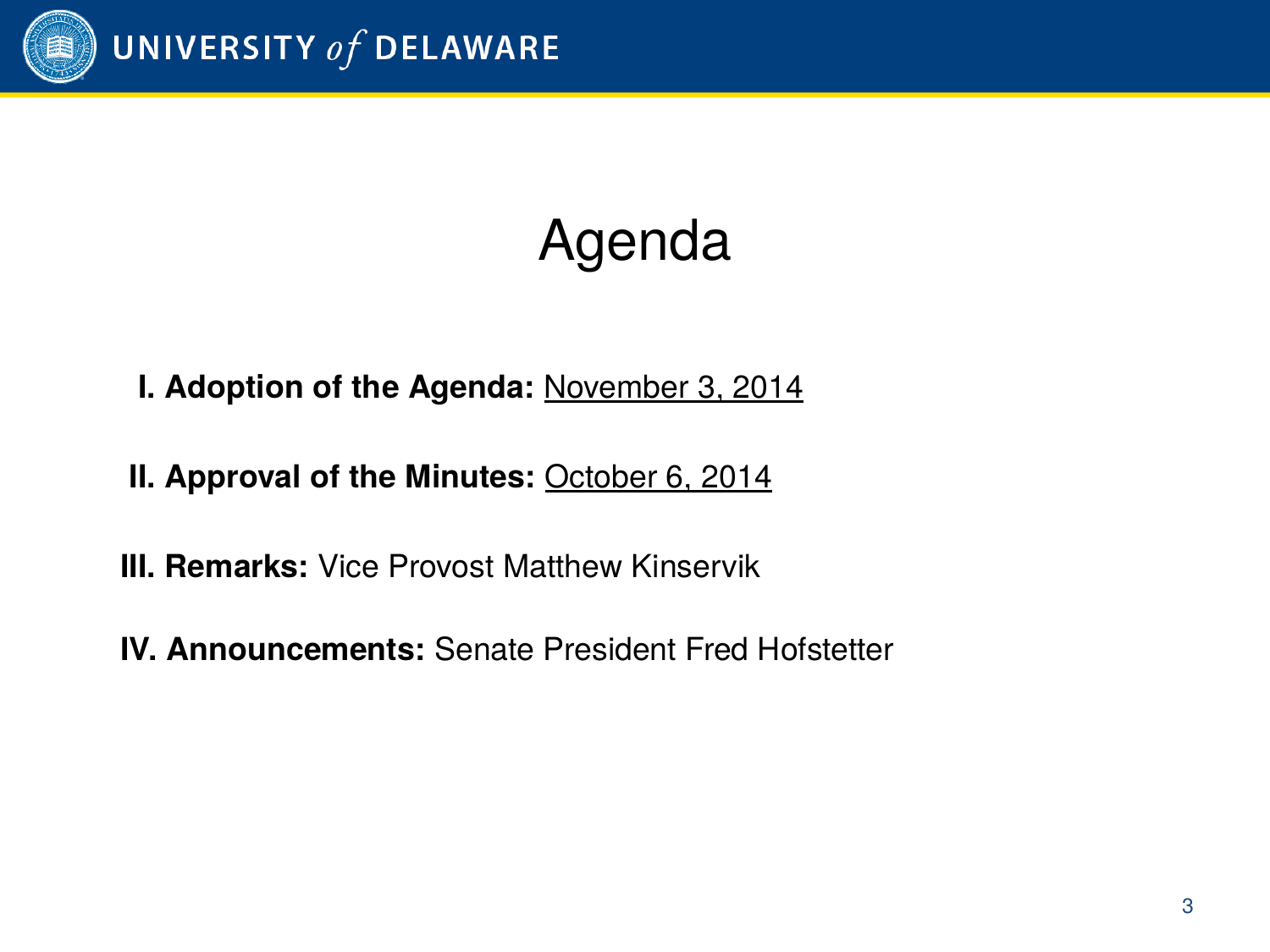

# Agenda
       I. Adoption of the Agenda: November 3, 2014
      II. Approval of the Minutes: October 6, 2014
     III. Remarks: Vice Provost Matthew Kinservik
     IV. Announcements: Senate President Fred Hofstetter
3